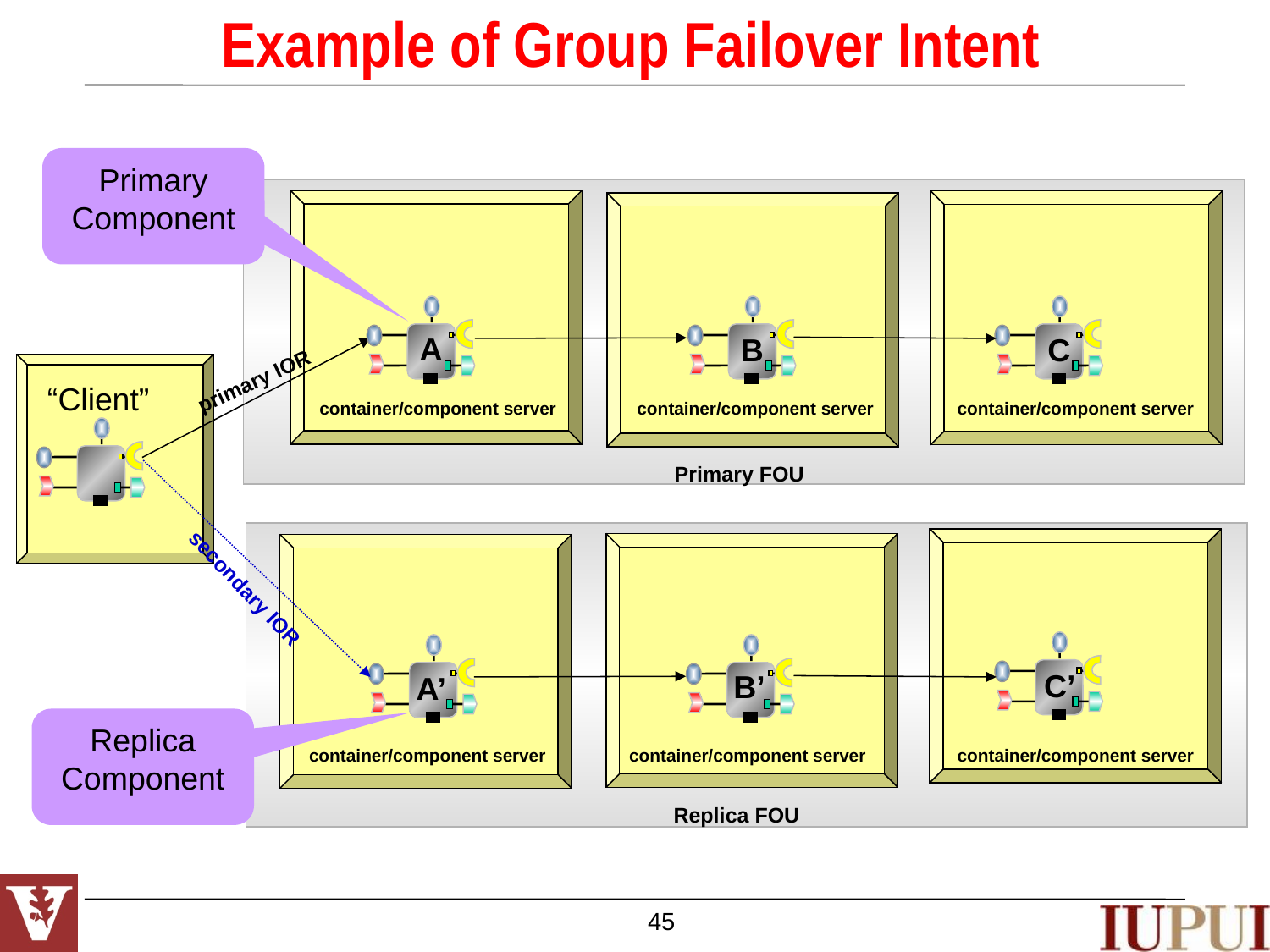

# Example of Group Failover Intent
Primary Component

A

B

C

primary IOR
“Client”
container/component server
container/component server
container/component server

Primary FOU

secondary IOR

C’

A’

B’

container/component server
container/component server
container/component server
Replica FOU
Replica Component
45